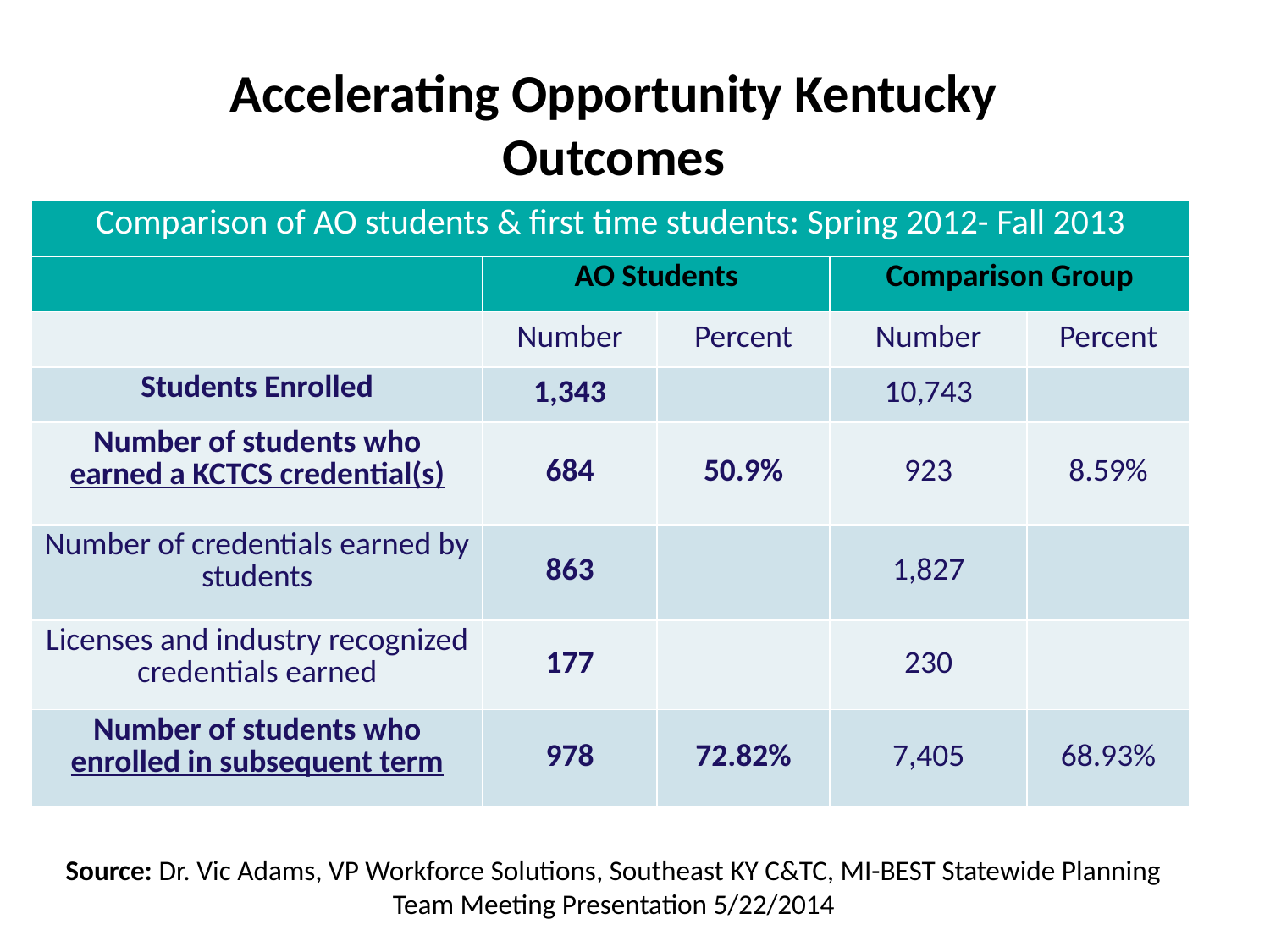

Accelerating Opportunity Kentucky Outcomes
| Comparison of AO students & first time students: Spring 2012- Fall 2013 |  |  |  |  |
| --- | --- | --- | --- | --- |
|  | AO Students |  | Comparison Group |  |
|  | Number | Percent | Number | Percent |
| Students Enrolled | 1,343 |  | 10,743 |  |
| Number of students who earned a KCTCS credential(s) | 684 | 50.9% | 923 | 8.59% |
| Number of credentials earned by students | 863 |  | 1,827 |  |
| Licenses and industry recognized credentials earned | 177 |  | 230 |  |
| Number of students who enrolled in subsequent term | 978 | 72.82% | 7,405 | 68.93% |
Source: Dr. Vic Adams, VP Workforce Solutions, Southeast KY C&TC, MI-BEST Statewide Planning Team Meeting Presentation 5/22/2014